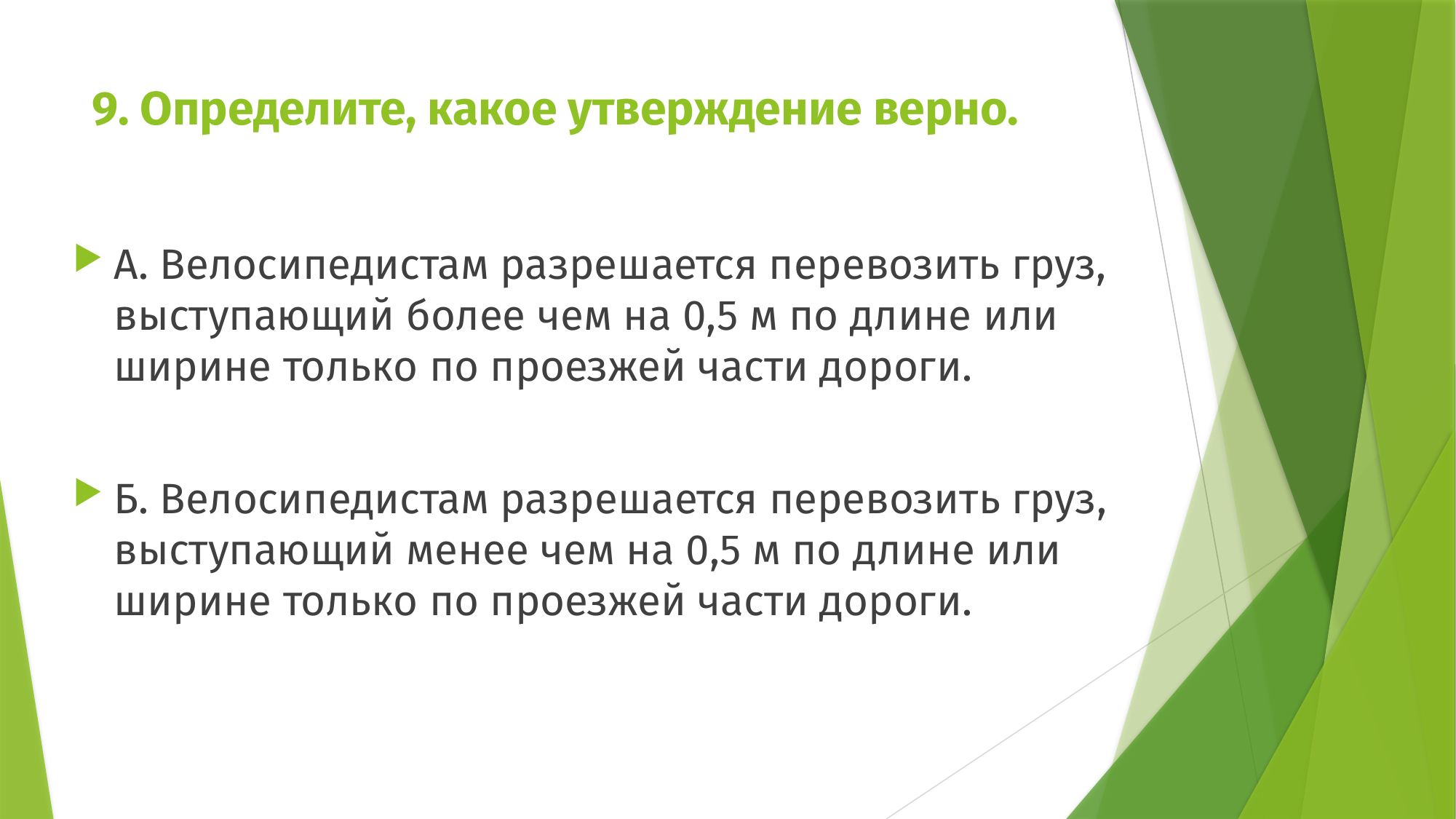

# 9. Определите, какое утверждение верно.

А. Велосипедистам разрешается перевозить груз, выступающий более чем на 0,5 м по длине или ширине только по проезжей части дороги.

Б. Велосипедистам разрешается перевозить груз, выступающий менее чем на 0,5 м по длине или ширине только по проезжей части дороги.